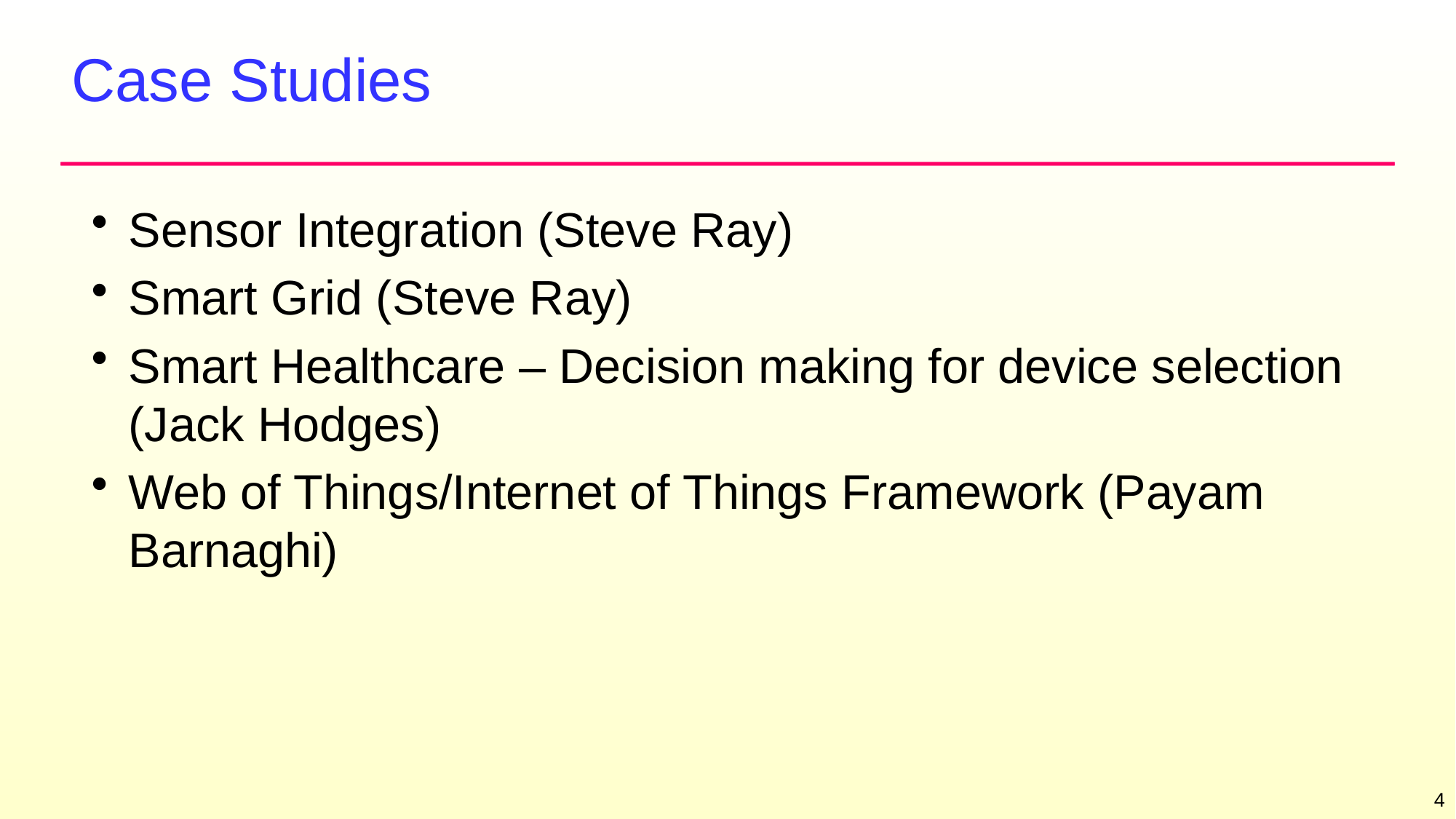

# Case Studies
Sensor Integration (Steve Ray)
Smart Grid (Steve Ray)
Smart Healthcare – Decision making for device selection (Jack Hodges)
Web of Things/Internet of Things Framework (Payam Barnaghi)

4